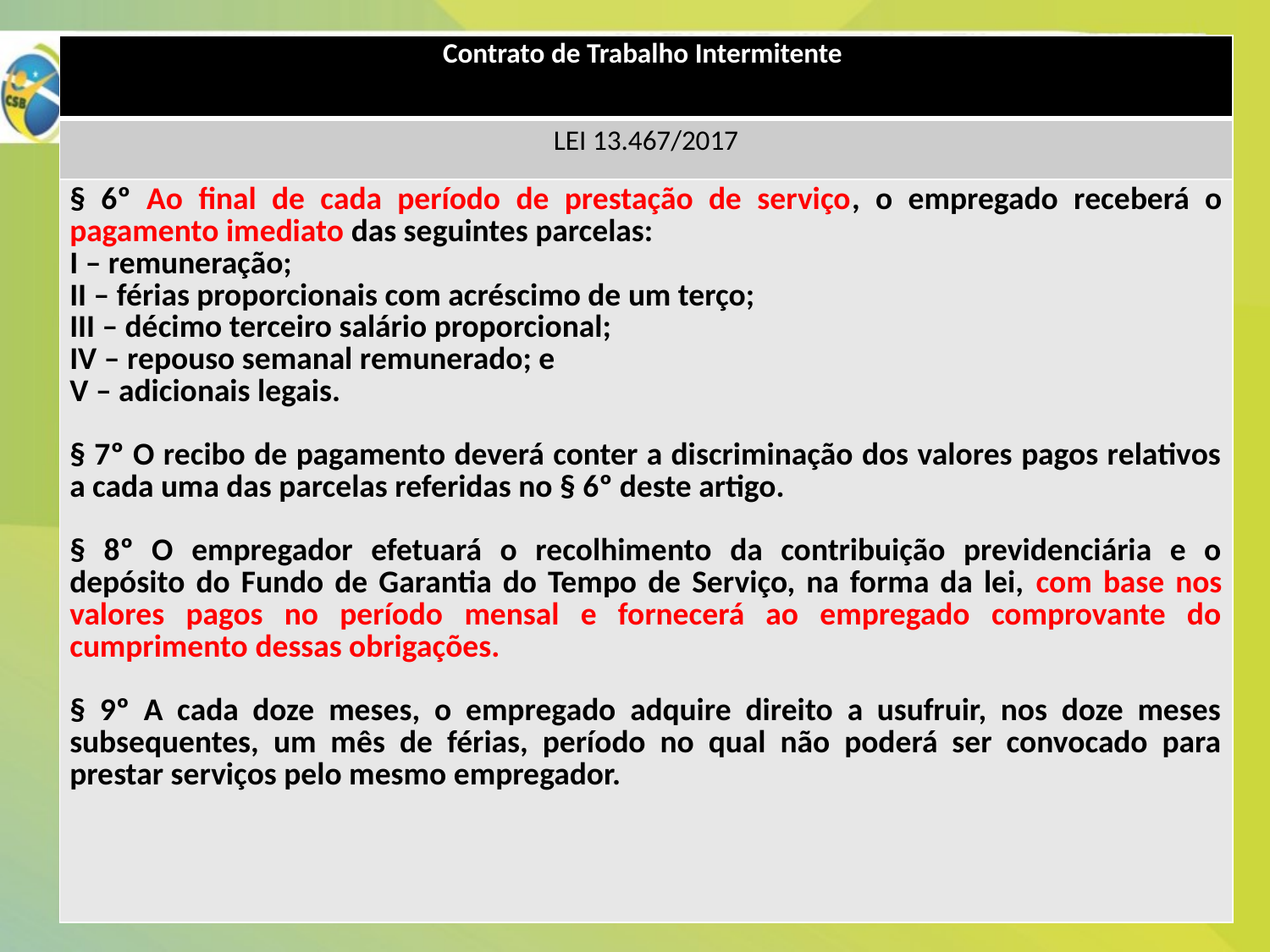

| Contrato de Trabalho Intermitente |
| --- |
| LEI 13.467/2017 |
| § 6º Ao final de cada período de prestação de serviço, o empregado receberá o pagamento imediato das seguintes parcelas: I – remuneração; II – férias proporcionais com acréscimo de um terço; III – décimo terceiro salário proporcional; IV – repouso semanal remunerado; e V – adicionais legais. § 7º O recibo de pagamento deverá conter a discriminação dos valores pagos relativos a cada uma das parcelas referidas no § 6º deste artigo. § 8º O empregador efetuará o recolhimento da contribuição previdenciária e o depósito do Fundo de Garantia do Tempo de Serviço, na forma da lei, com base nos valores pagos no período mensal e fornecerá ao empregado comprovante do cumprimento dessas obrigações. § 9º A cada doze meses, o empregado adquire direito a usufruir, nos doze meses subsequentes, um mês de férias, período no qual não poderá ser convocado para prestar serviços pelo mesmo empregador. |